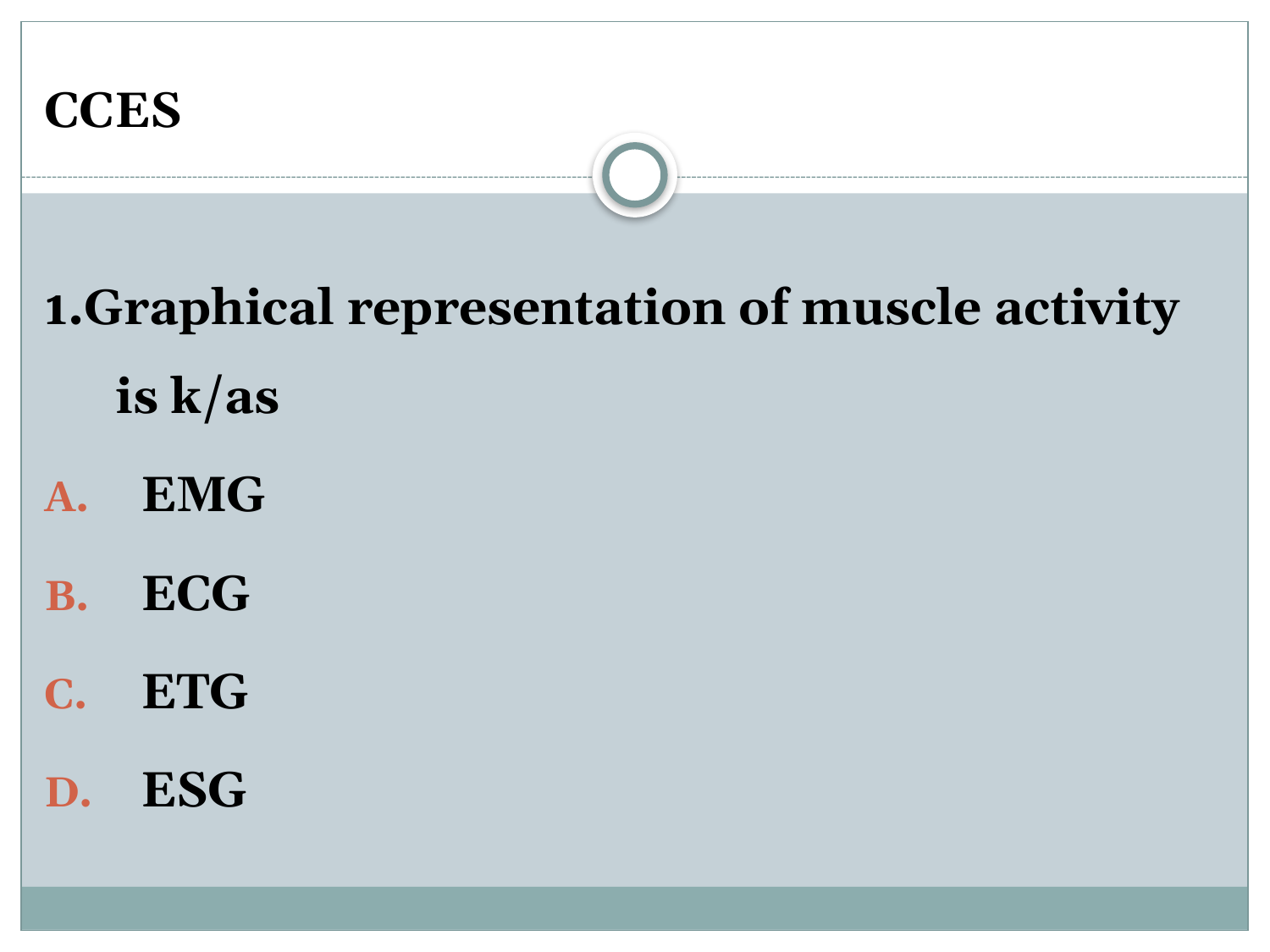

CCES

1.Graphical representation of muscle activity is k/as
  EMG
  ECG
  ETG
  ESG